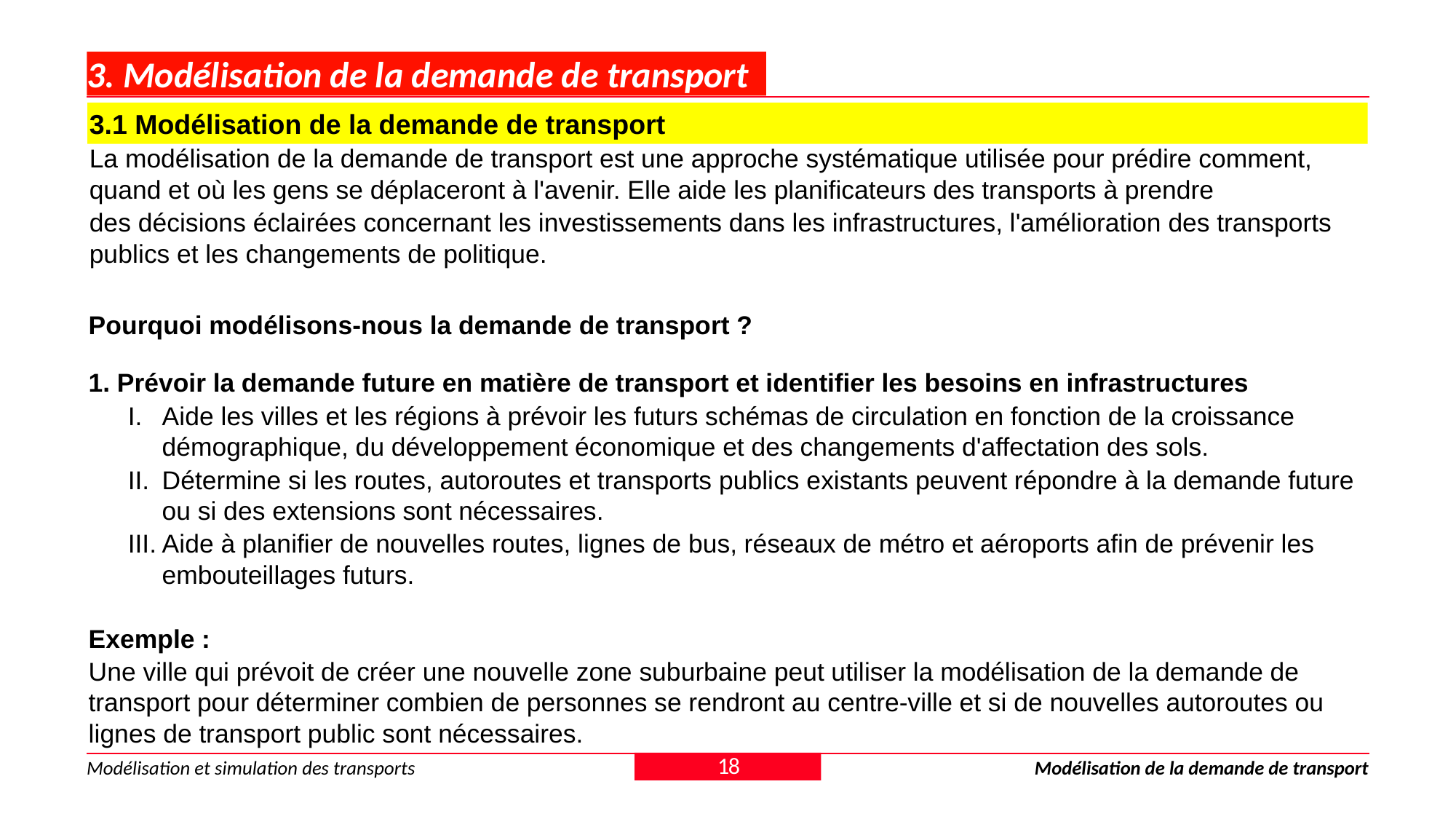

# 3. Modélisation de la demande de transport
3.1 Modélisation de la demande de transport
La modélisation de la demande de transport est une approche systématique utilisée pour prédire comment, quand et où les gens se déplaceront à l'avenir. Elle aide les planificateurs des transports à prendre
des décisions éclairées concernant les investissements dans les infrastructures, l'amélioration des transports publics et les changements de politique.
Pourquoi modélisons-nous la demande de transport ?
1. Prévoir la demande future en matière de transport et identifier les besoins en infrastructures
Aide les villes et les régions à prévoir les futurs schémas de circulation en fonction de la croissance démographique, du développement économique et des changements d'affectation des sols.
Détermine si les routes, autoroutes et transports publics existants peuvent répondre à la demande future ou si des extensions sont nécessaires.
Aide à planifier de nouvelles routes, lignes de bus, réseaux de métro et aéroports afin de prévenir les embouteillages futurs.
Exemple :
Une ville qui prévoit de créer une nouvelle zone suburbaine peut utiliser la modélisation de la demande de transport pour déterminer combien de personnes se rendront au centre-ville et si de nouvelles autoroutes ou lignes de transport public sont nécessaires.